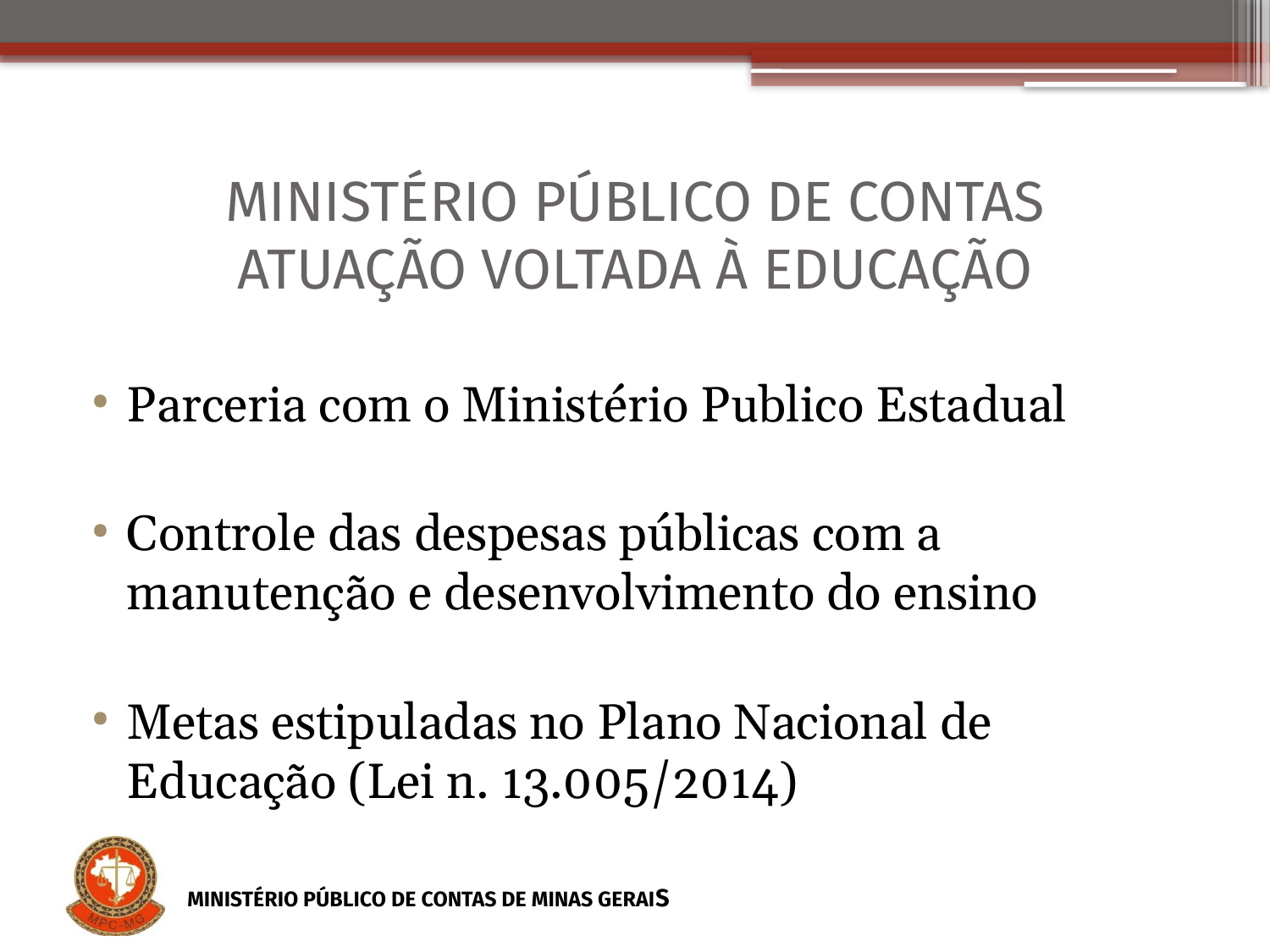

# MINISTÉRIO PÚBLICO DE CONTAS ATUAÇÃO VOLTADA À EDUCAÇÃO
Parceria com o Ministério Publico Estadual

Controle das despesas públicas com a manutenção e desenvolvimento do ensino

Metas estipuladas no Plano Nacional de Educação (Lei n. 13.005/2014)